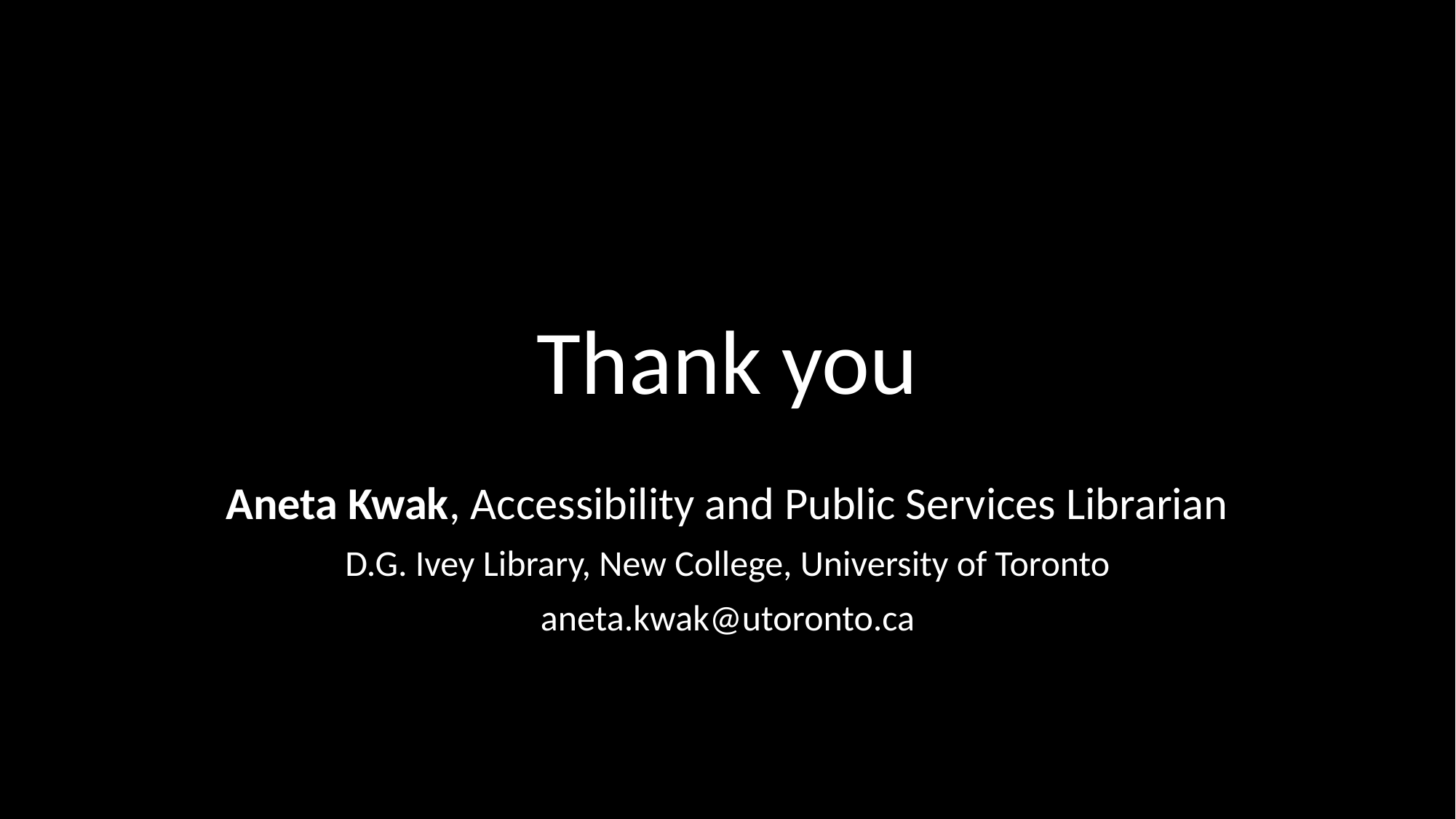

# Thank you
Aneta Kwak, Accessibility and Public Services Librarian
D.G. Ivey Library, New College, University of Toronto
aneta.kwak@utoronto.ca